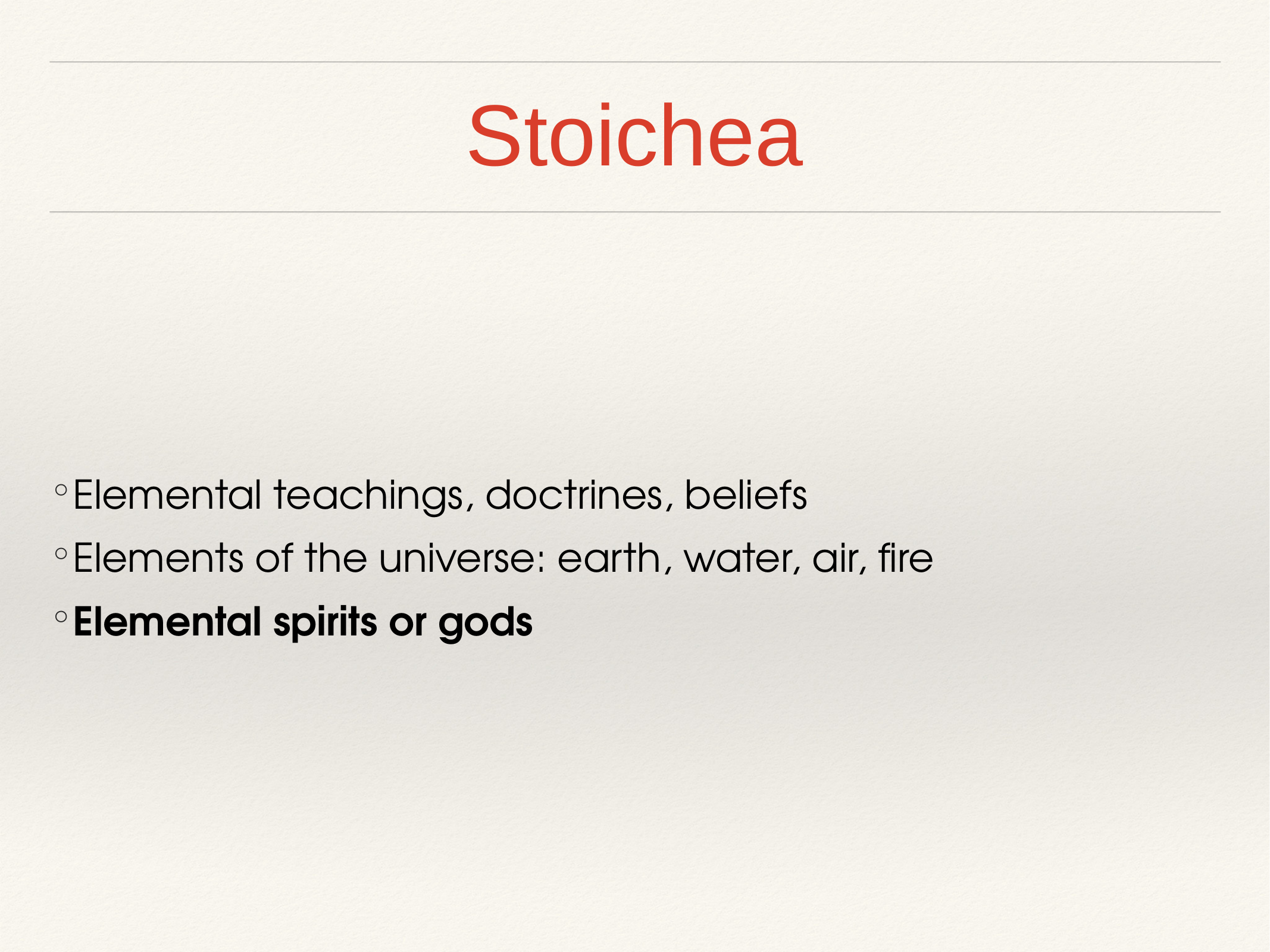

# Stoichea
Elemental teachings, doctrines, beliefs
Elements of the universe: earth, water, air, fire
Elemental spirits or gods